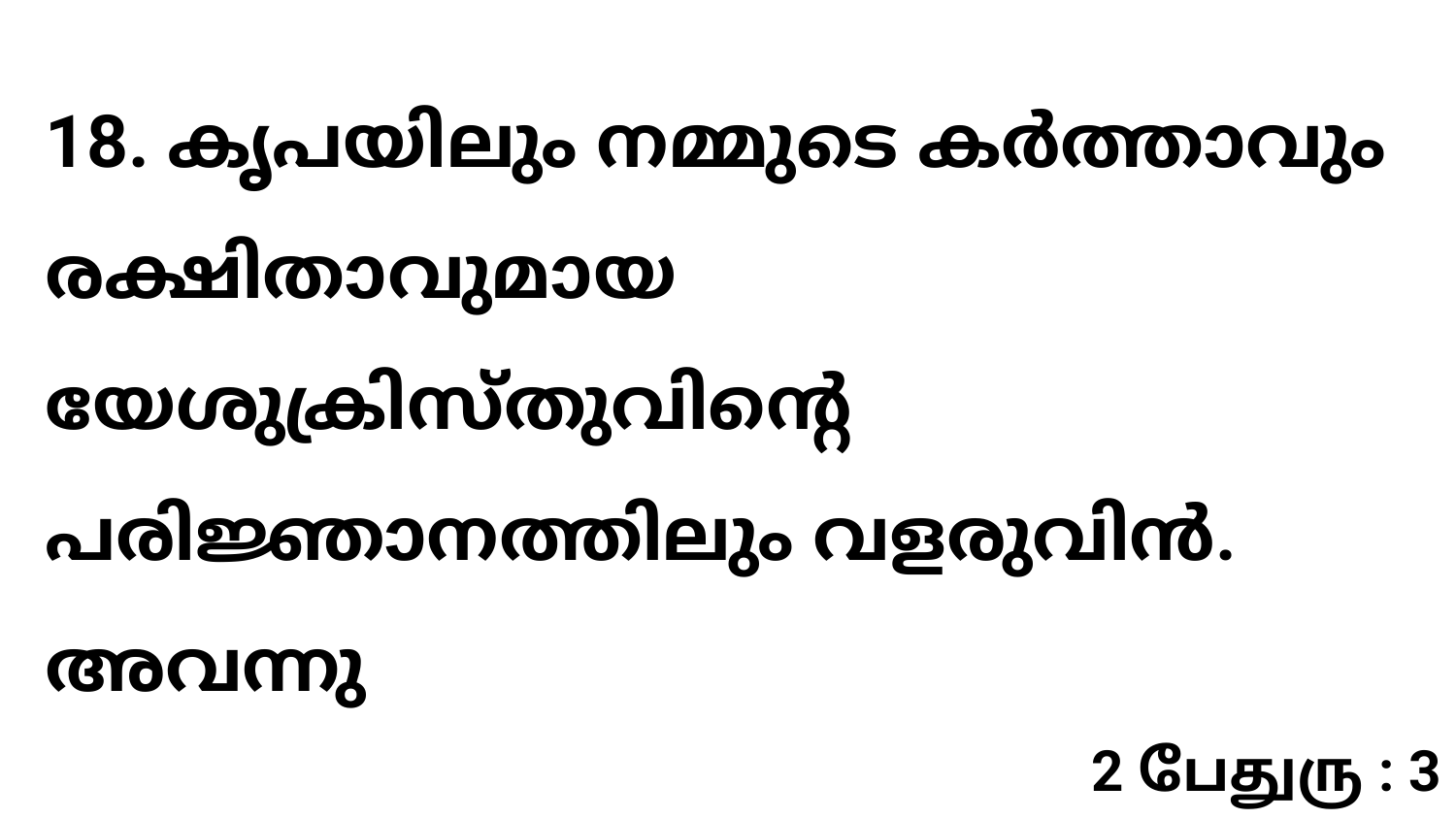

18. കൃപയിലും നമ്മുടെ കർത്താവും രക്ഷിതാവുമായ യേശുക്രിസ്തുവിന്റെ പരിജ്ഞാനത്തിലും വളരുവിൻ. അവന്നു
2 பேதுரு : 3